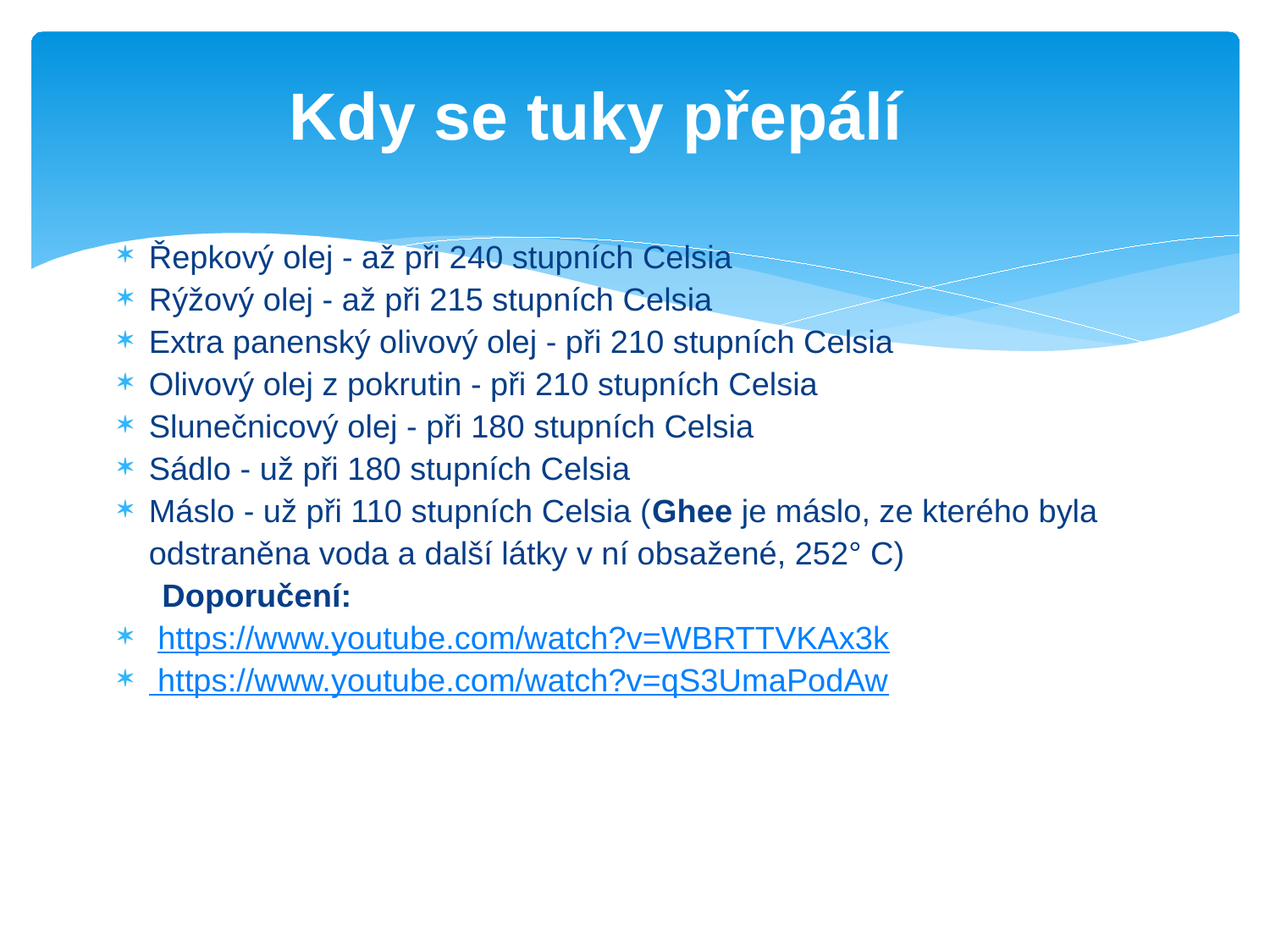

# Kdy se tuky přepálí
Řepkový olej - až při 240 stupních Celsia
Rýžový olej - až při 215 stupních Celsia
Extra panenský olivový olej - při 210 stupních Celsia
Olivový olej z pokrutin - při 210 stupních Celsia
Slunečnicový olej - při 180 stupních Celsia
Sádlo - už při 180 stupních Celsia
Máslo - už při 110 stupních Celsia (Ghee je máslo, ze kterého byla odstraněna voda a další látky v ní obsažené, 252° C)
     Doporučení:
 https://www.youtube.com/watch?v=WBRTTVKAx3k
 https://www.youtube.com/watch?v=qS3UmaPodAw